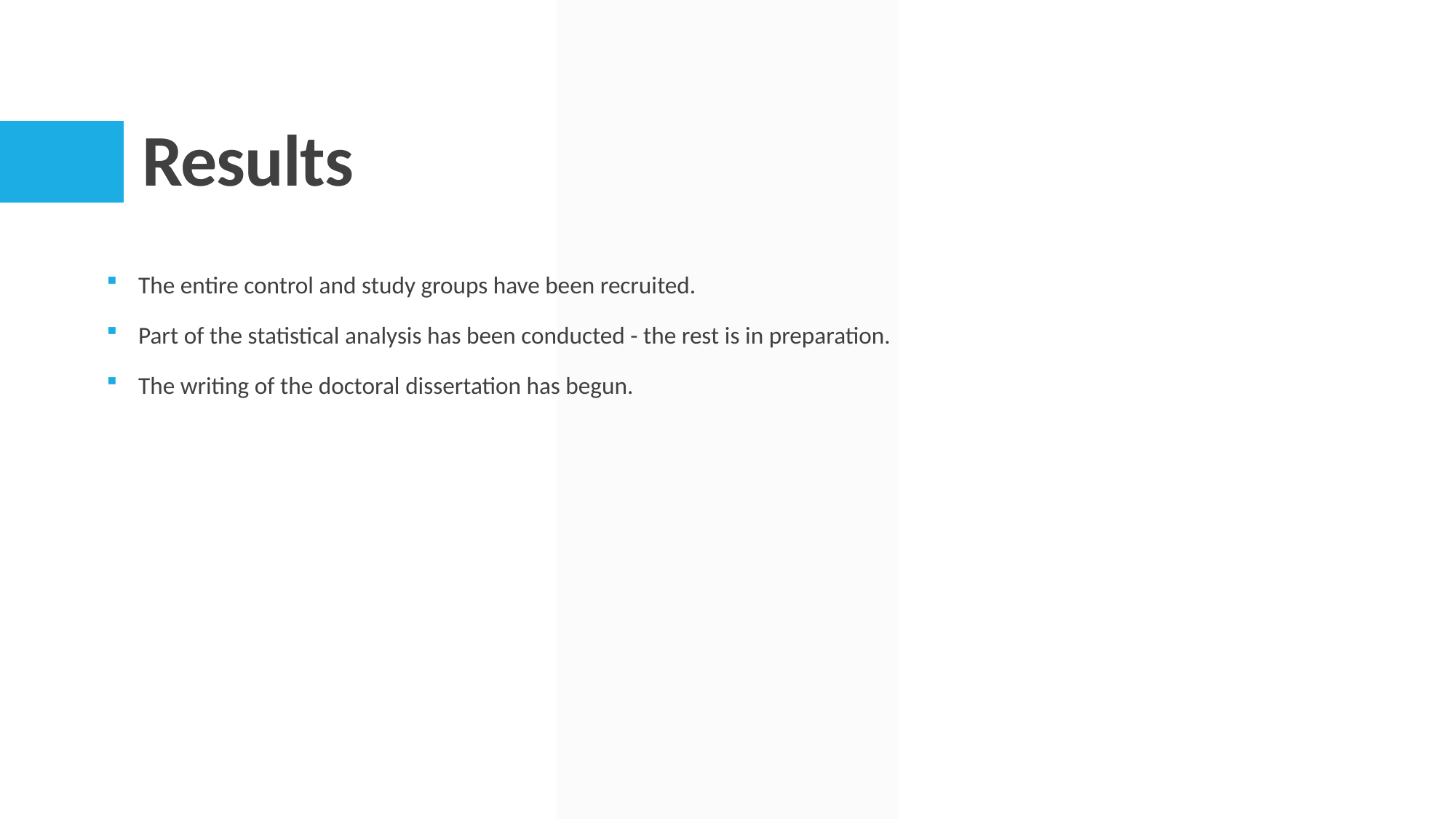

# Results
The entire control and study groups have been recruited.
Part of the statistical analysis has been conducted - the rest is in preparation.
The writing of the doctoral dissertation has begun.